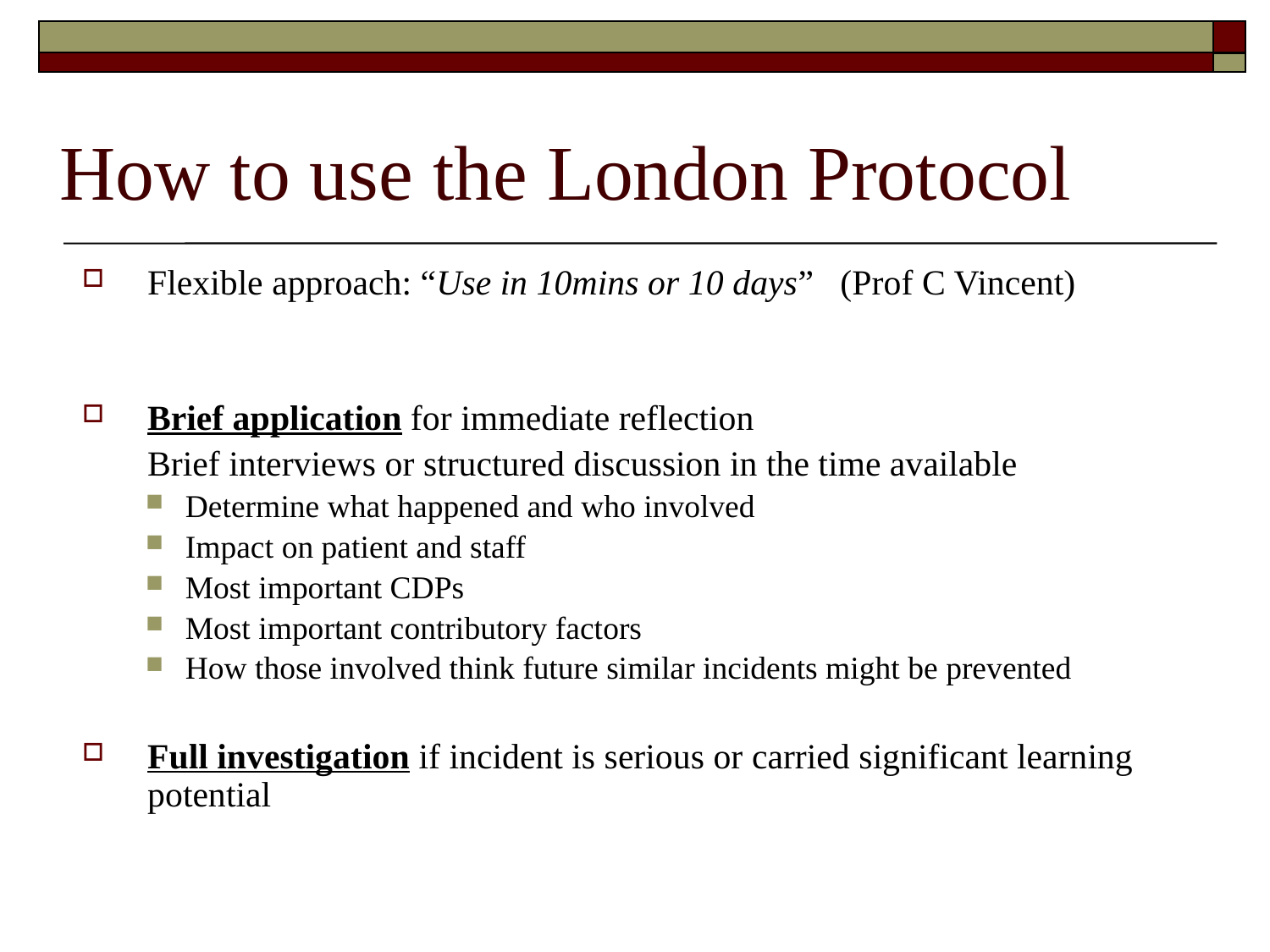

# How to use the London Protocol
Flexible approach: “Use in 10mins or 10 days”   (Prof C Vincent)

Brief application for immediate reflection
	Brief interviews or structured discussion in the time available
Determine what happened and who involved
Impact on patient and staff
Most important CDPs
Most important contributory factors
How those involved think future similar incidents might be prevented

Full investigation if incident is serious or carried significant learning potential